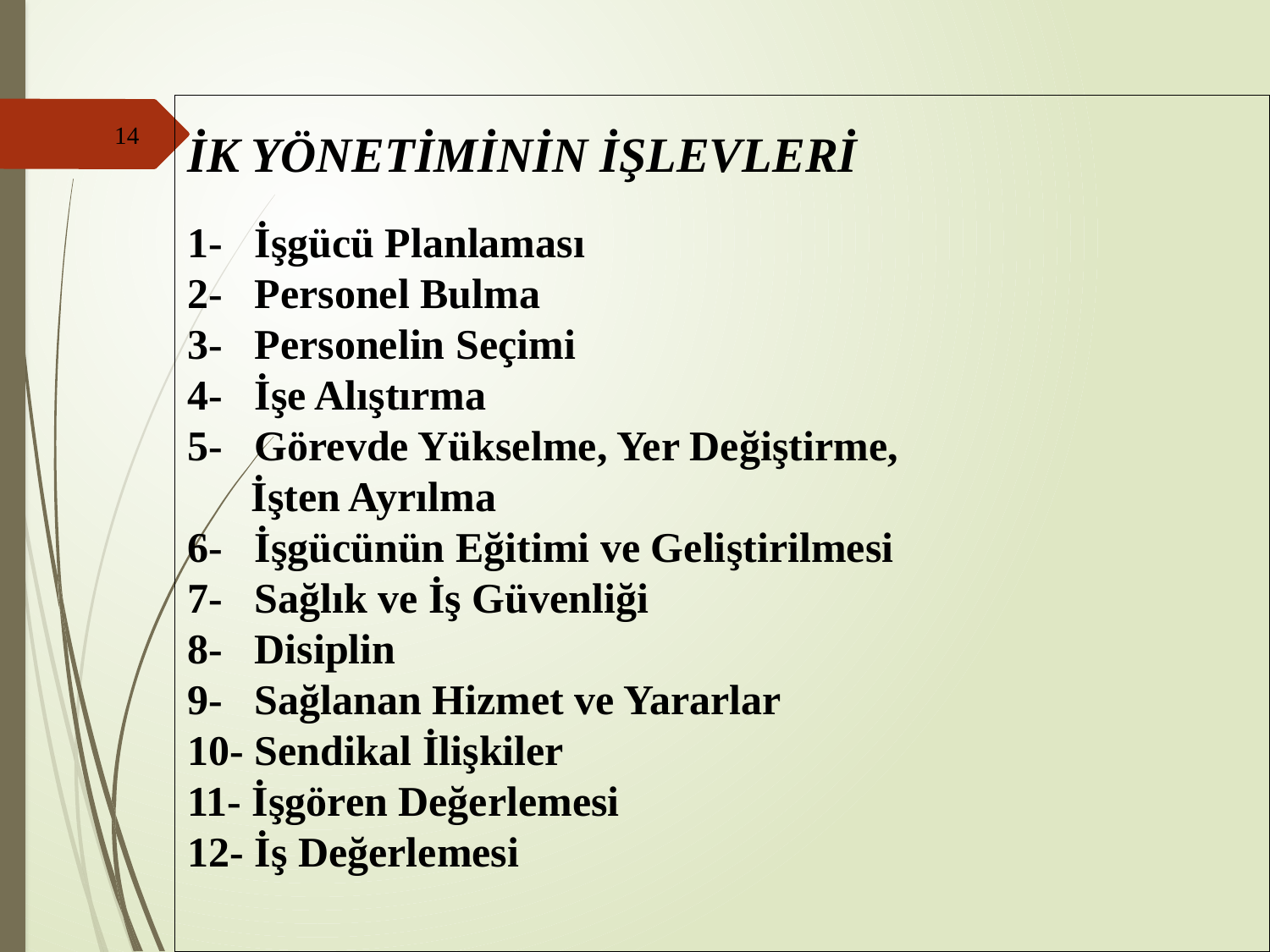

İK YÖNETİMİNİN İŞLEVLERİ

1-   İşgücü Planlaması
2-   Personel Bulma
3-   Personelin Seçimi
4-   İşe Alıştırma
5-   Görevde Yükselme, Yer Değiştirme,
      İşten Ayrılma
6-   İşgücünün Eğitimi ve Geliştirilmesi
7-   Sağlık ve İş Güvenliği
8-   Disiplin
9-   Sağlanan Hizmet ve Yararlar
10- Sendikal İlişkiler
11- İşgören Değerlemesi
12- İş Değerlemesi

14